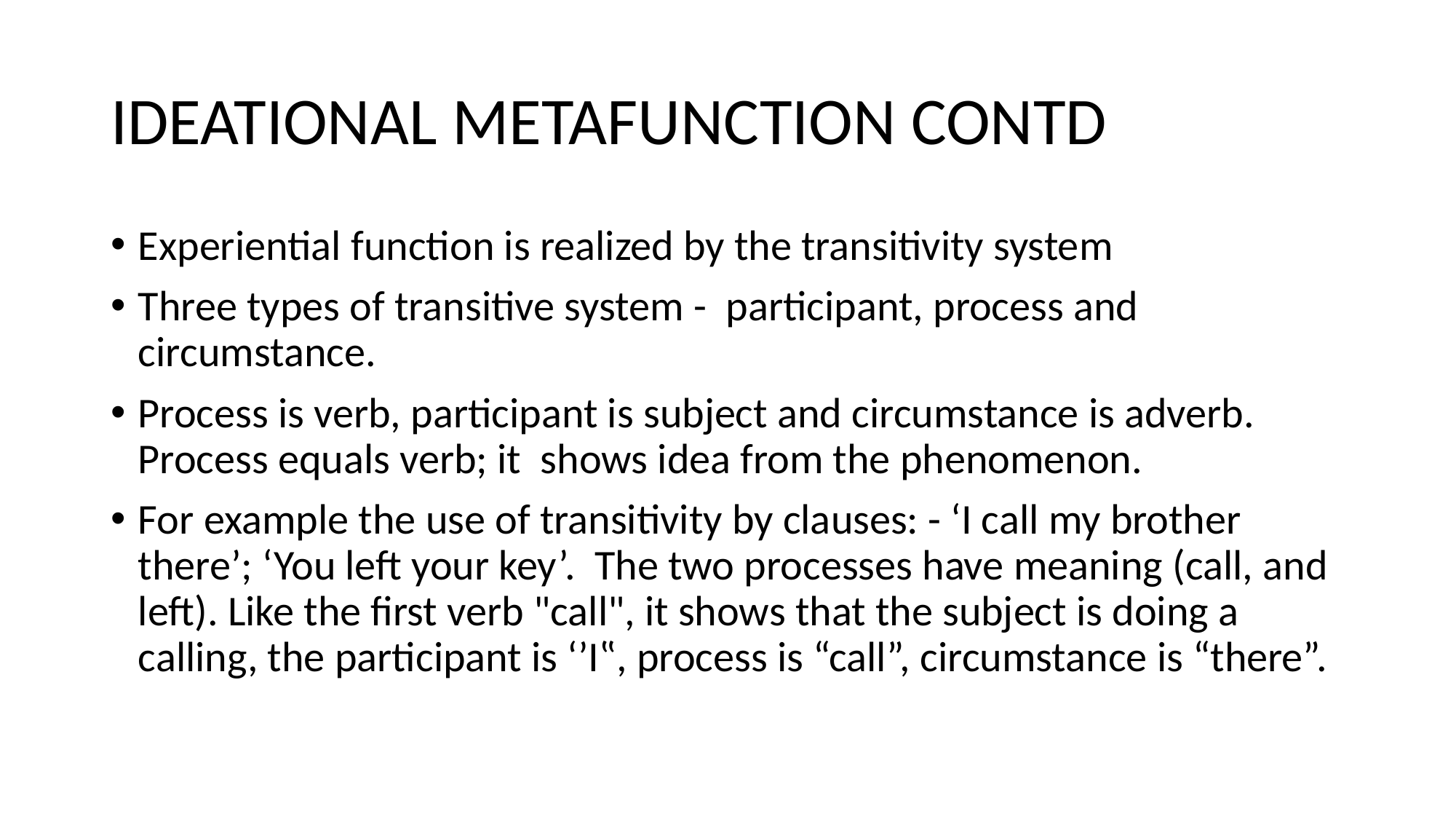

# IDEATIONAL METAFUNCTION CONTD
Experiential function is realized by the transitivity system
Three types of transitive system -  participant, process and circumstance.
Process is verb, participant is subject and circumstance is adverb. Process equals verb; it  shows idea from the phenomenon.
For example the use of transitivity by clauses: - ‘I call my brother there’; ‘You left your key’.  The two processes have meaning (call, and left). Like the first verb "call", it shows that the subject is doing a calling, the participant is ‘’I‟, process is “call”, circumstance is “there”.